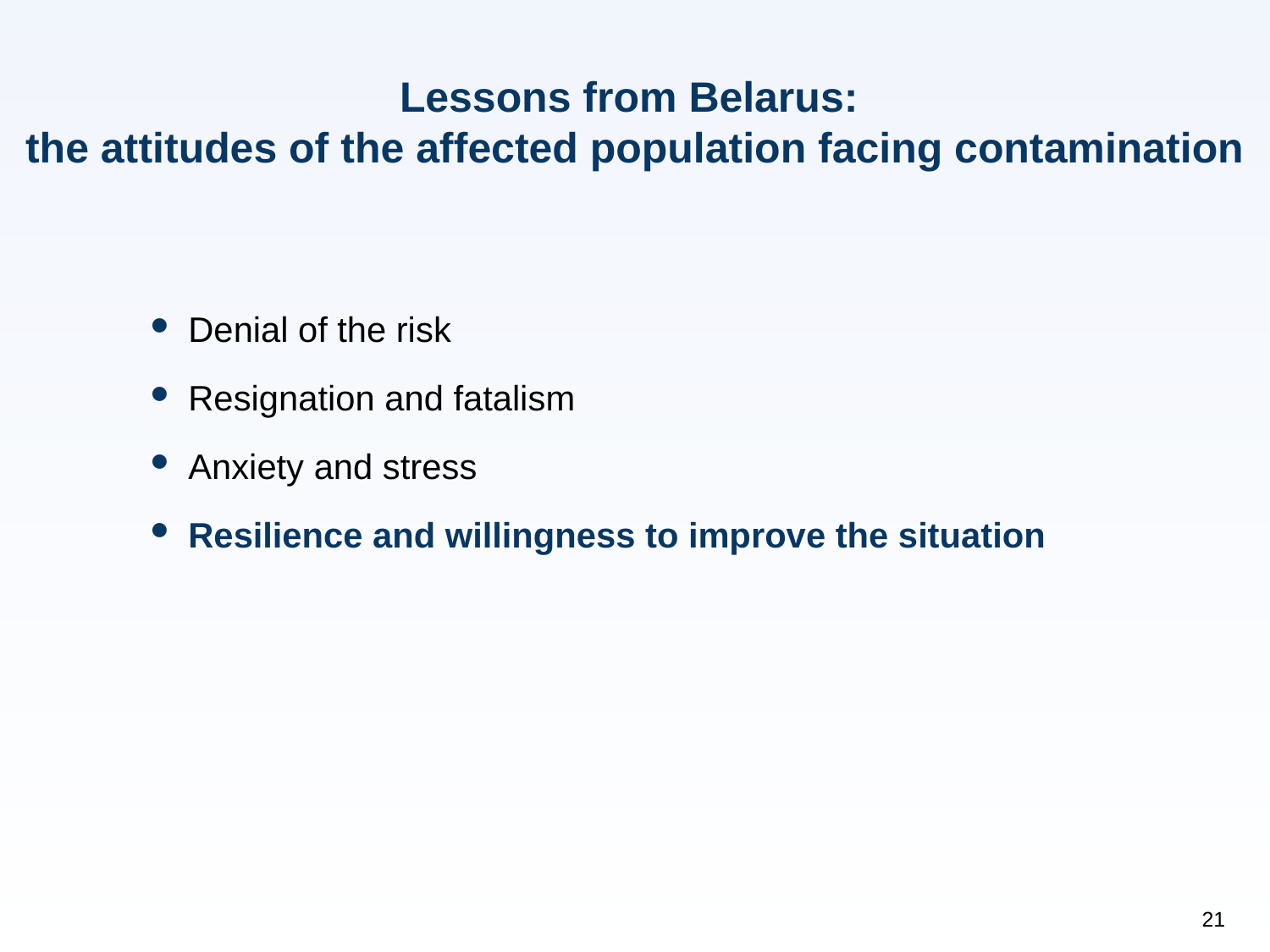

# Lessons from Belarus: the attitudes of the affected population facing contamination

Denial of the risk
Resignation and fatalism
Anxiety and stress
Resilience and willingness to improve the situation

21